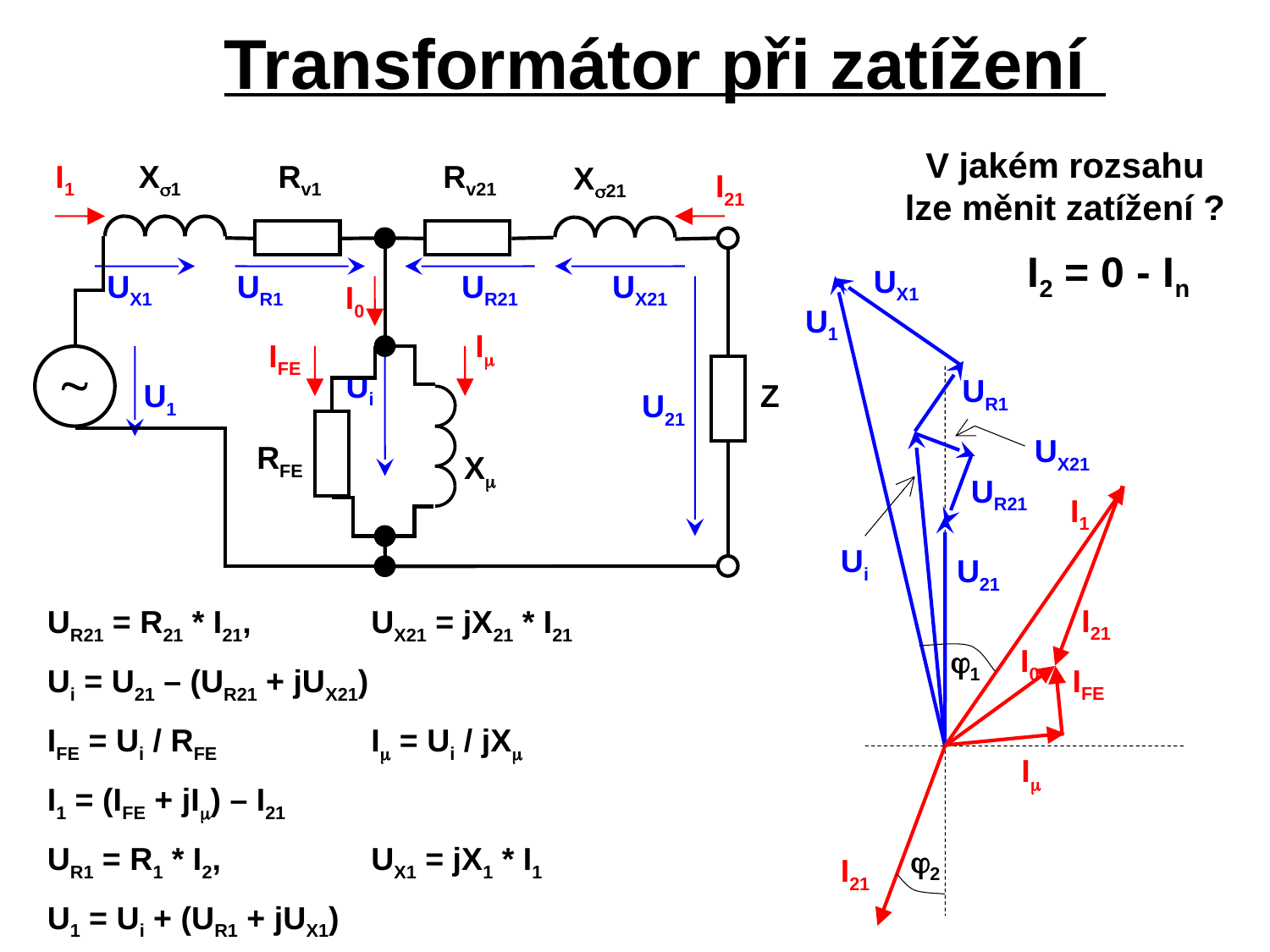

Transformátor při zatížení
V jakém rozsahu lze měnit zatížení ?
I1
Xσ1
Rv1
Rv21
Xσ21

∼

Z
RFE
Xμ
I21

I2 = 0 - In
UX1

UX1
UR1

UR21

UX21

I0
U1

Iμ
IFE

Ui

UR1

U1
U21

UX21

UR21

I1

Ui
U21
UR21 = R21 * I21, 	UX21 = jX21 * I21
Ui = U21 – (UR21 + jUX21)
IFE = Ui / RFE	Iμ = Ui / jXμ
I1 = (IFE + jIμ) – I21
UR1 = R1 * I2, 	UX1 = jX1 * I1
U1 = Ui + (UR1 + jUX1)
I21
ϕ1
I0

IFE

Iμ
ϕ2
I21